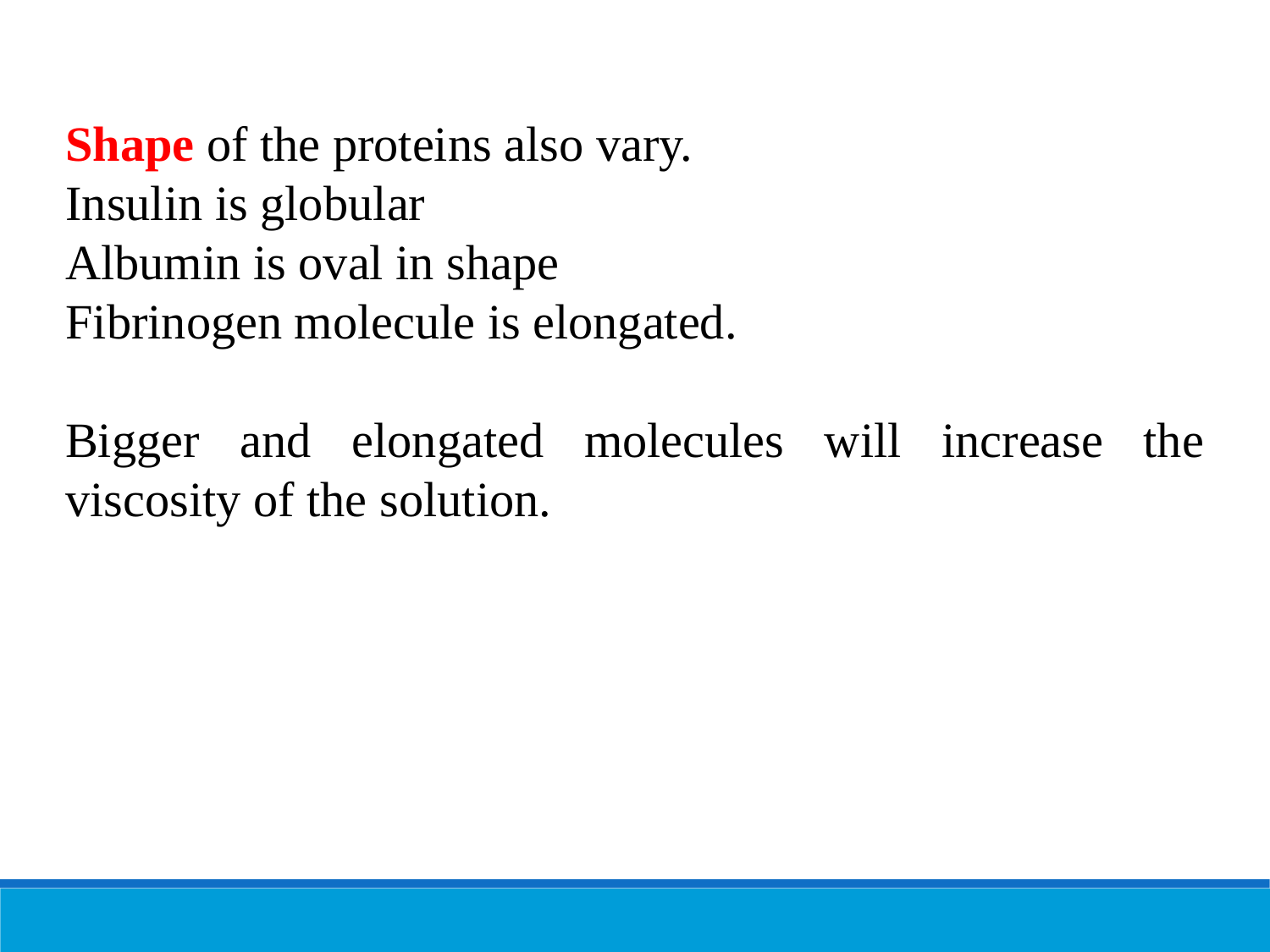

Shape of the proteins also vary.
Insulin is globular
Albumin is oval in shape
Fibrinogen molecule is elongated.

Bigger and elongated molecules will increase the viscosity of the solution.